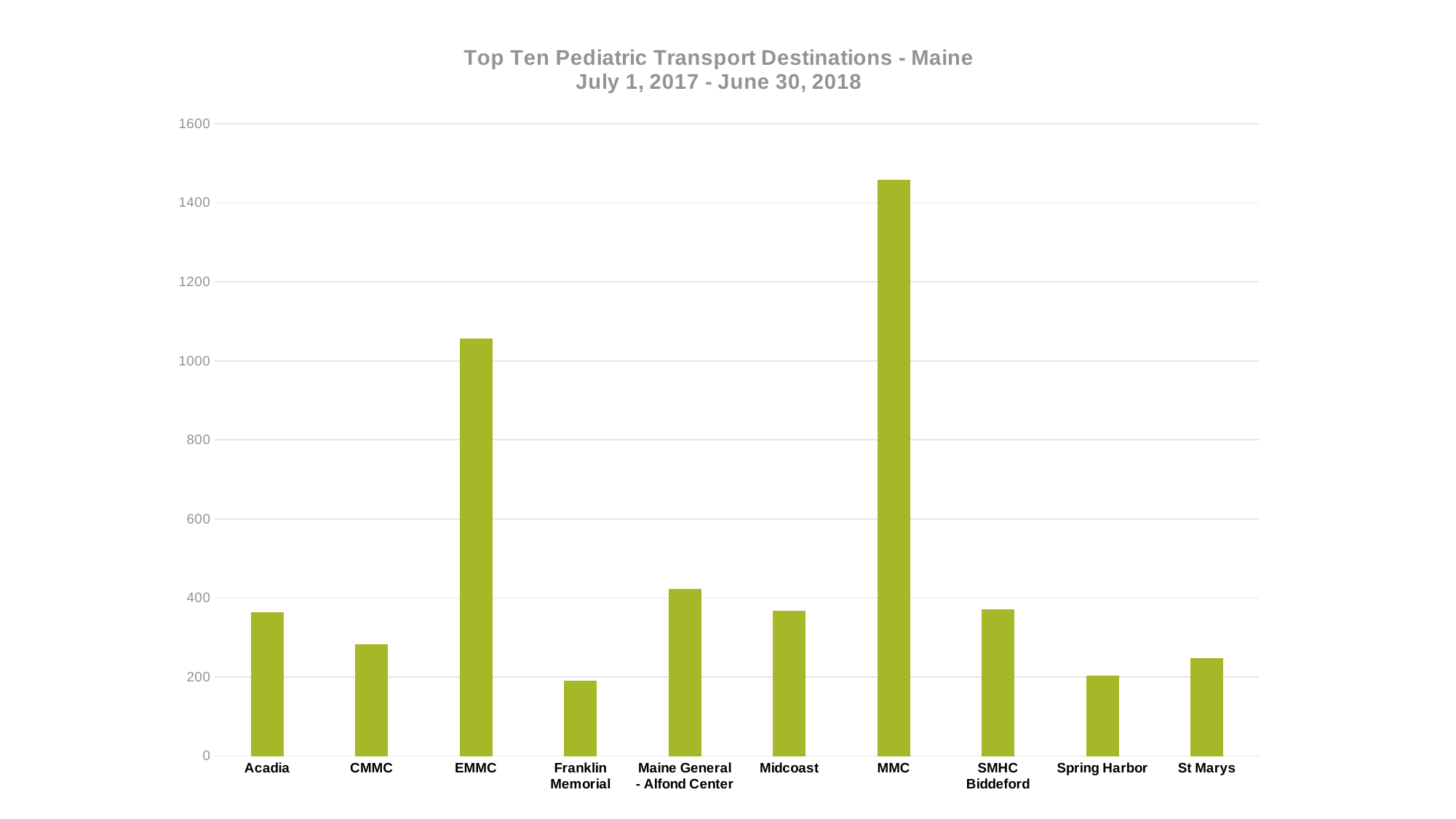

### Chart: Top Ten Pediatric Transport Destinations - Maine
July 1, 2017 - June 30, 2018

| Category |  |
|---|---|
| Acadia | 363.0 |
| CMMC | 282.0 |
| EMMC | 1056.0 |
| Franklin Memorial | 190.0 |
| Maine General - Alfond Center | 423.0 |
| Midcoast | 368.0 |
| MMC | 1458.0 |
| SMHC Biddeford | 372.0 |
| Spring Harbor | 204.0 |
| St Marys | 248.0 |